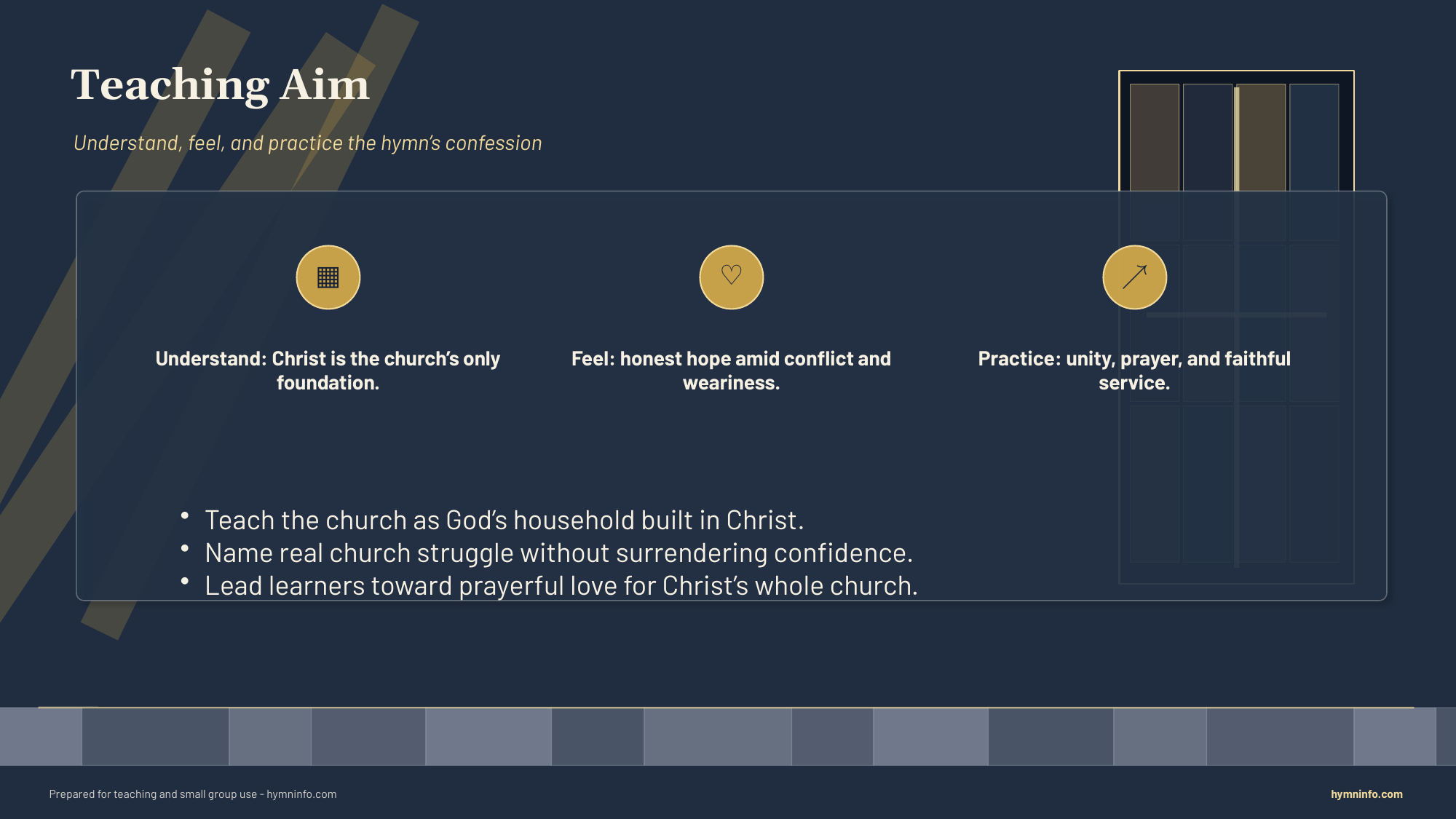

Teaching Aim

Understand, feel, and practice the hymn’s confession

▦
♡
↗

Understand: Christ is the church’s only foundation.
Feel: honest hope amid conflict and weariness.
Practice: unity, prayer, and faithful service.

Teach the church as God’s household built in Christ.
Name real church struggle without surrendering confidence.
Lead learners toward prayerful love for Christ’s whole church.

Prepared for teaching and small group use - hymninfo.com
hymninfo.com